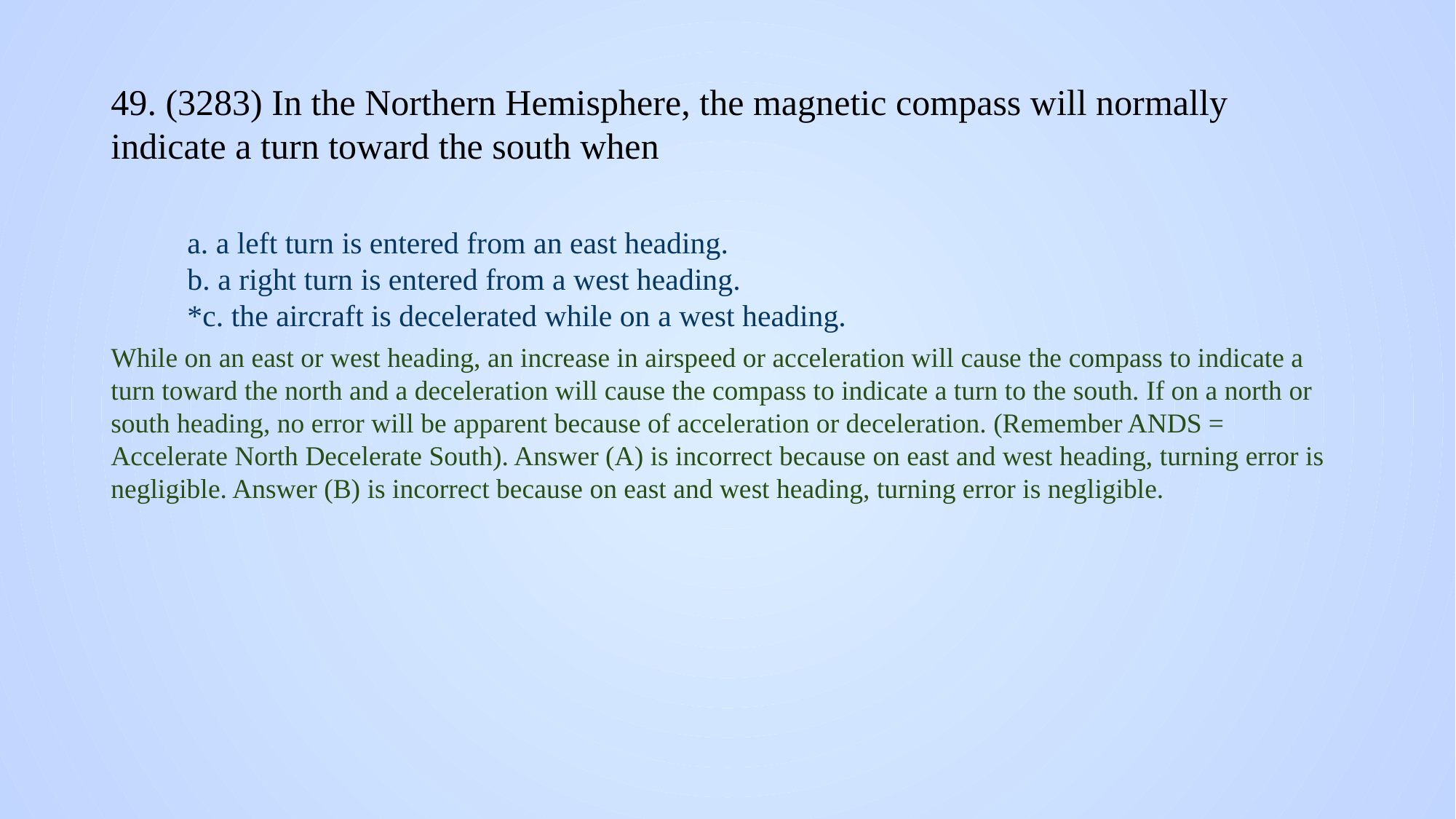

# 49. (3283) In the Northern Hemisphere, the magnetic compass will normally indicate a turn toward the south when
a. a left turn is entered from an east heading.
b. a right turn is entered from a west heading.
*c. the aircraft is decelerated while on a west heading.
While on an east or west heading, an increase in airspeed or acceleration will cause the compass to indicate a turn toward the north and a deceleration will cause the compass to indicate a turn to the south. If on a north or south heading, no error will be apparent because of acceleration or deceleration. (Remember ANDS = Accelerate North Decelerate South). Answer (A) is incorrect because on east and west heading, turning error is negligible. Answer (B) is incorrect because on east and west heading, turning error is negligible.